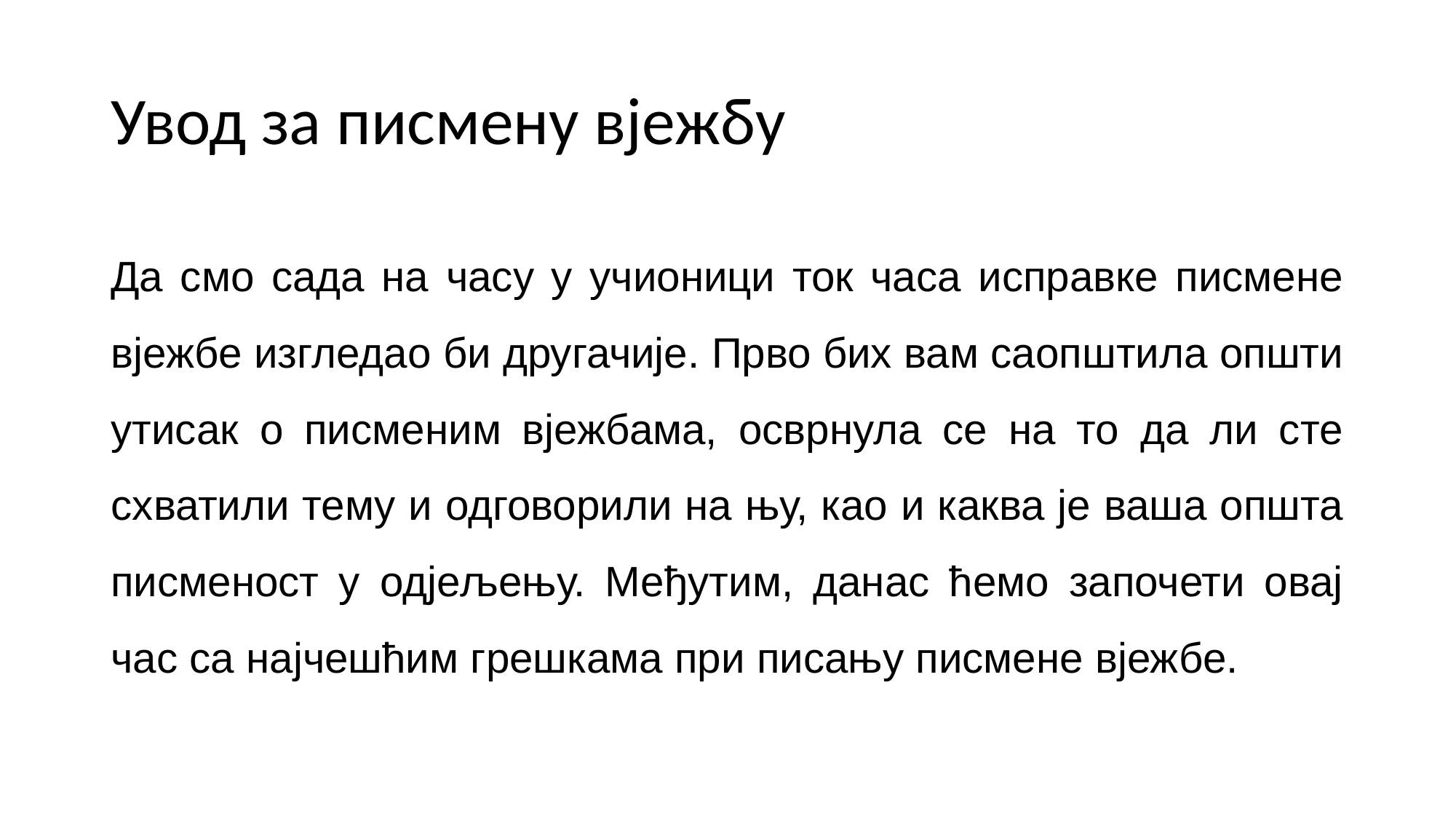

# Увод за писмену вјежбу
Да смо сада на часу у учионици ток часа исправке писмене вјежбе изгледао би другачије. Прво бих вам саопштила општи утисак о писменим вјежбама, осврнула се на то да ли сте схватили тему и одговорили на њу, као и каква је ваша општа писменост у одјељењу. Међутим, данас ћемо започети овај час са најчешћим грешкама при писању писмене вјежбе.